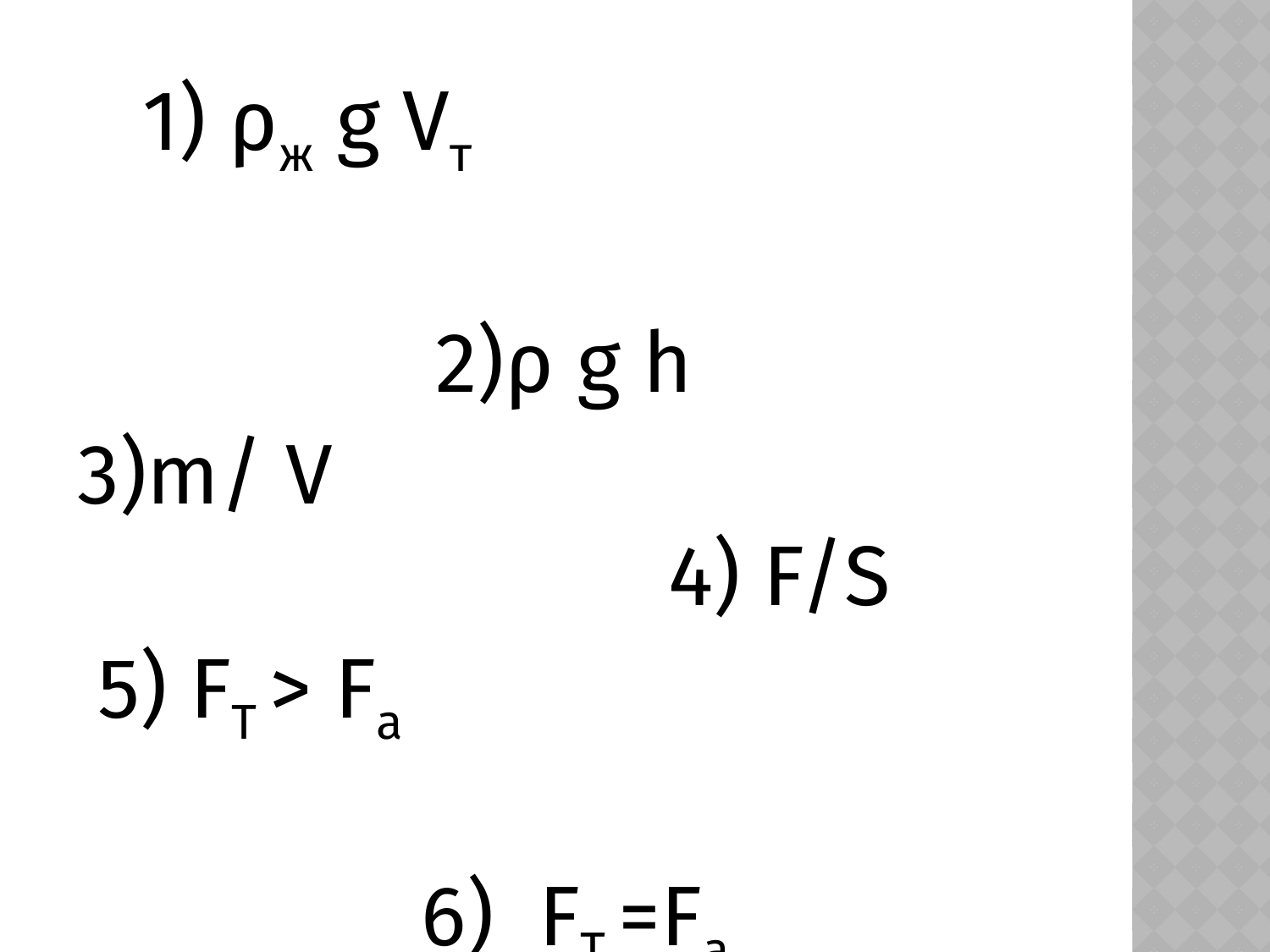

1) ρж g Vт
2)ρ g h
3)m/ V                                                 4) F/S
 5) FТ > Fa
 6)  FТ =Fa
7) Fa > FТ